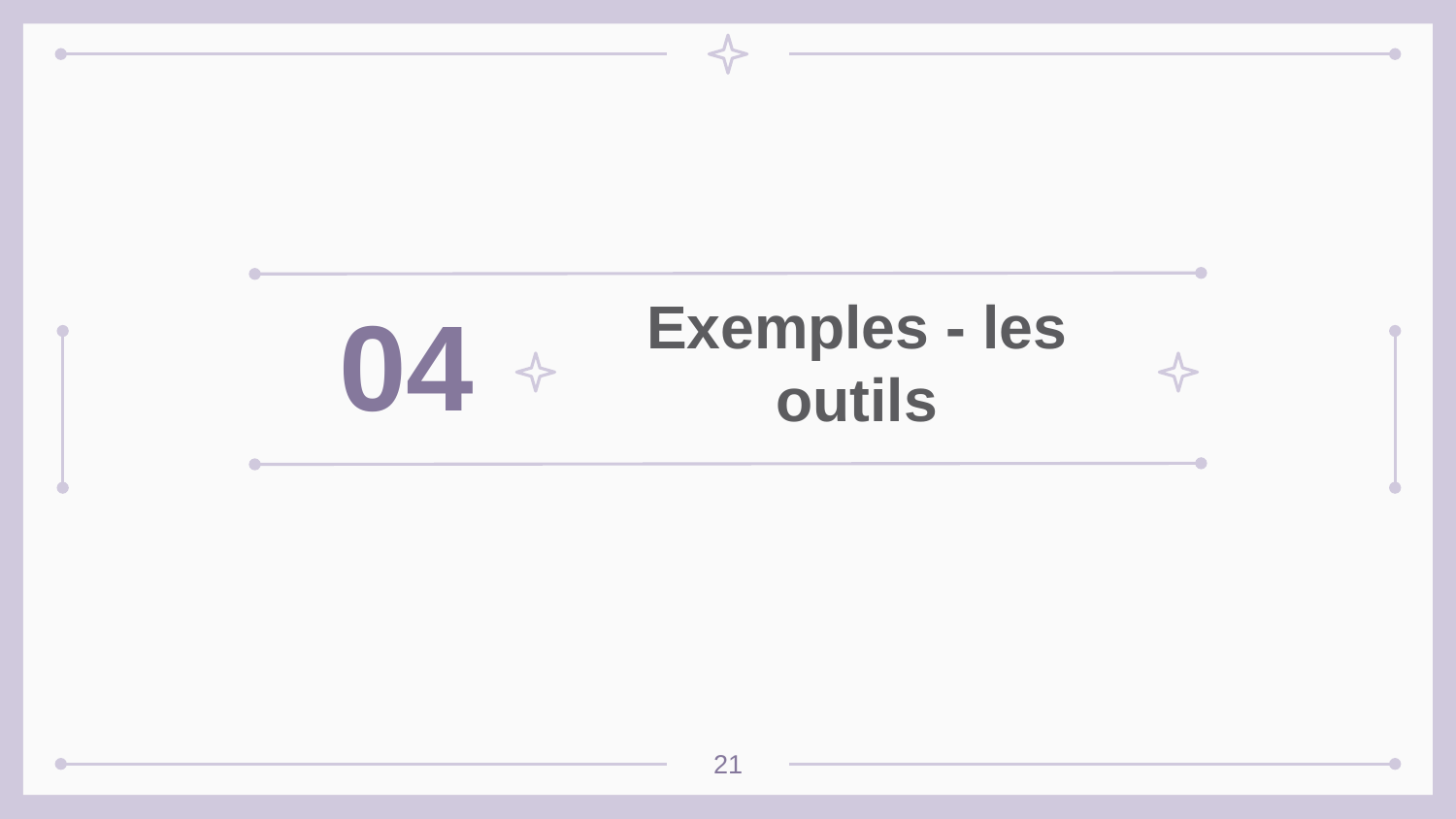

04

# Exemples - les outils

21